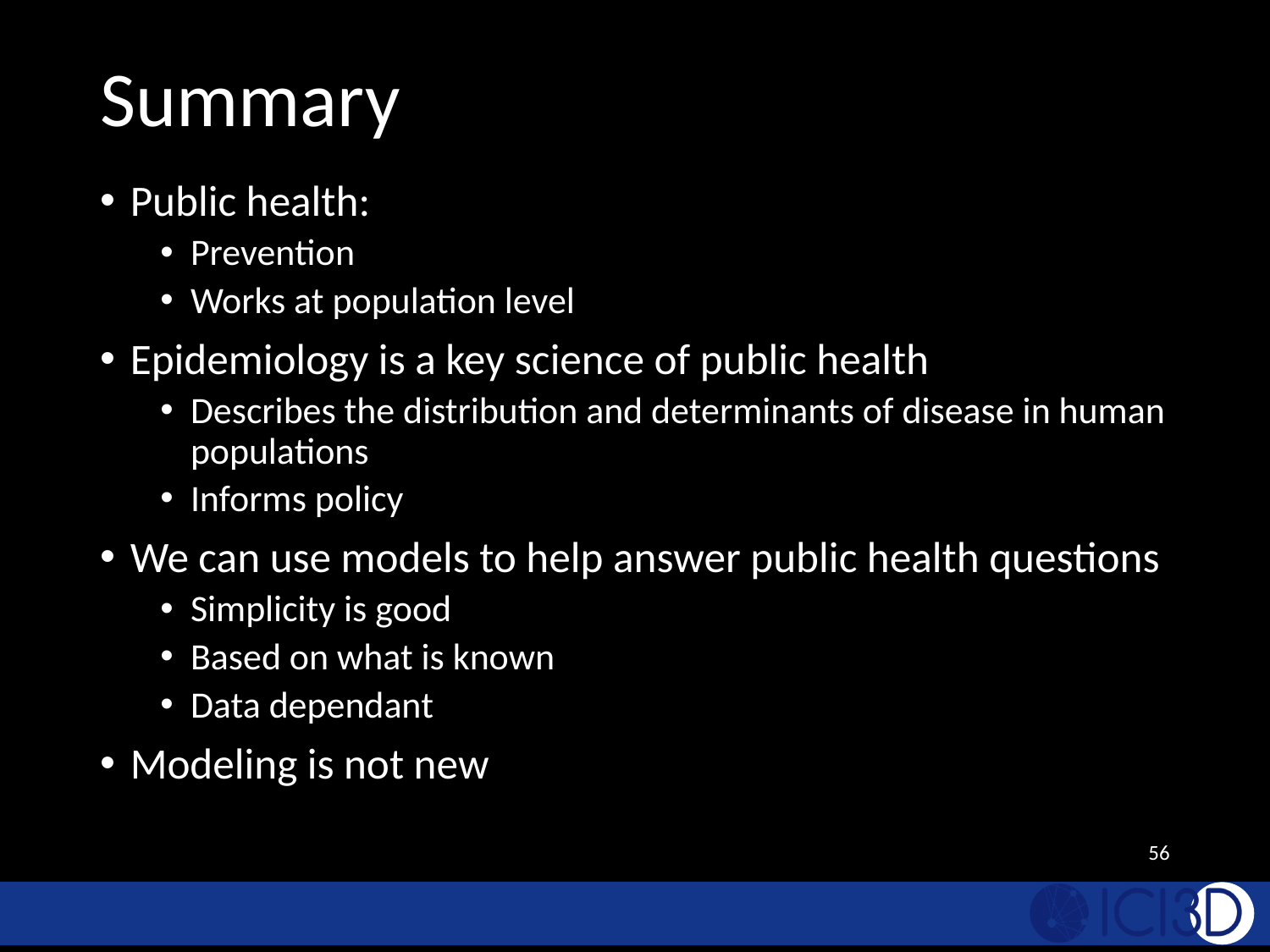

# Summary
Public health:
Prevention
Works at population level
Epidemiology is a key science of public health
Describes the distribution and determinants of disease in human populations
Informs policy
We can use models to help answer public health questions
Simplicity is good
Based on what is known
Data dependant
Modeling is not new
56